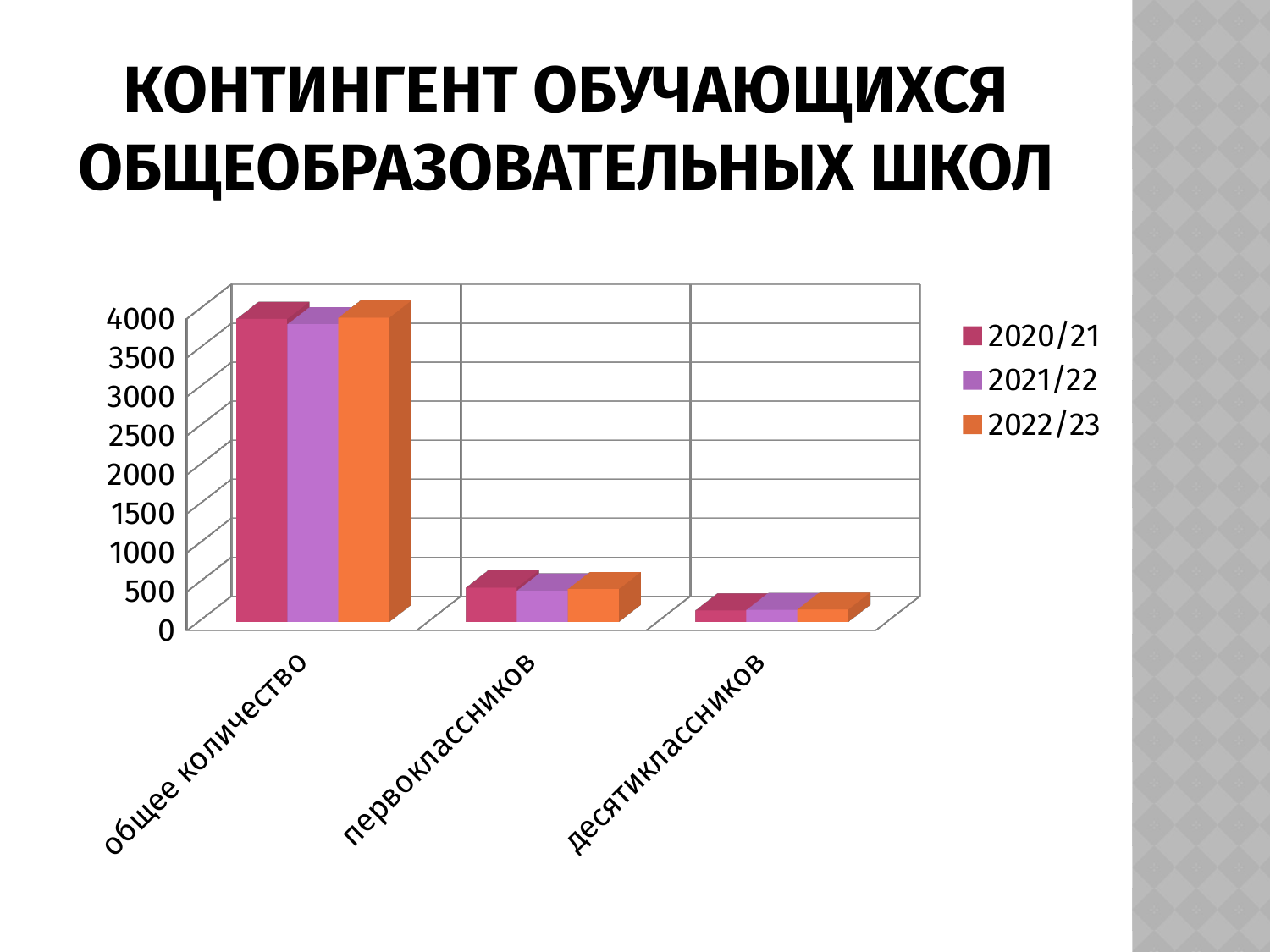

# Контингент обучающихся общеобразовательных школ

[unsupported chart]